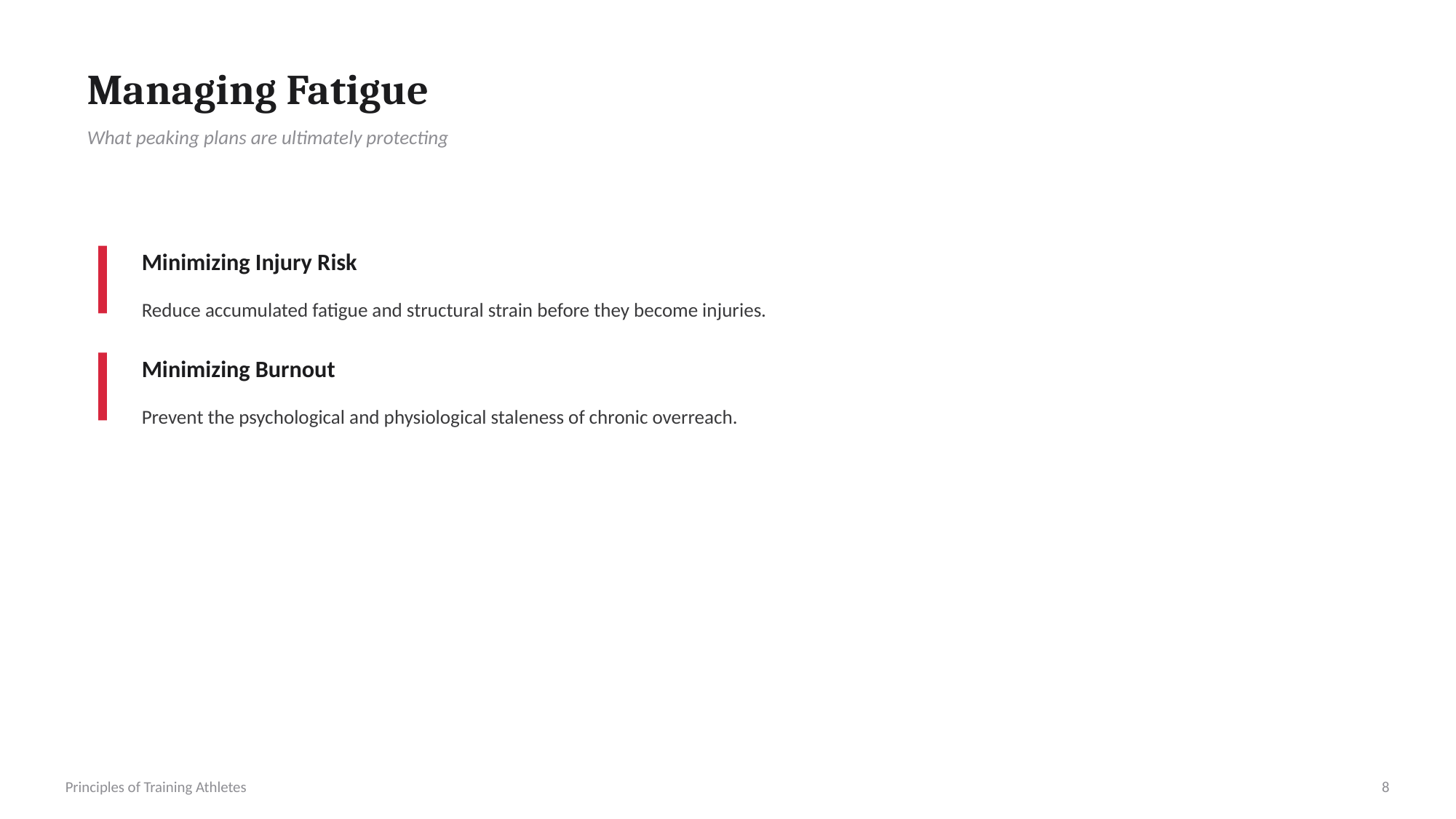

Managing Fatigue
What peaking plans are ultimately protecting
Minimizing Injury Risk

Reduce accumulated fatigue and structural strain before they become injuries.
Minimizing Burnout

Prevent the psychological and physiological staleness of chronic overreach.
Principles of Training Athletes
8